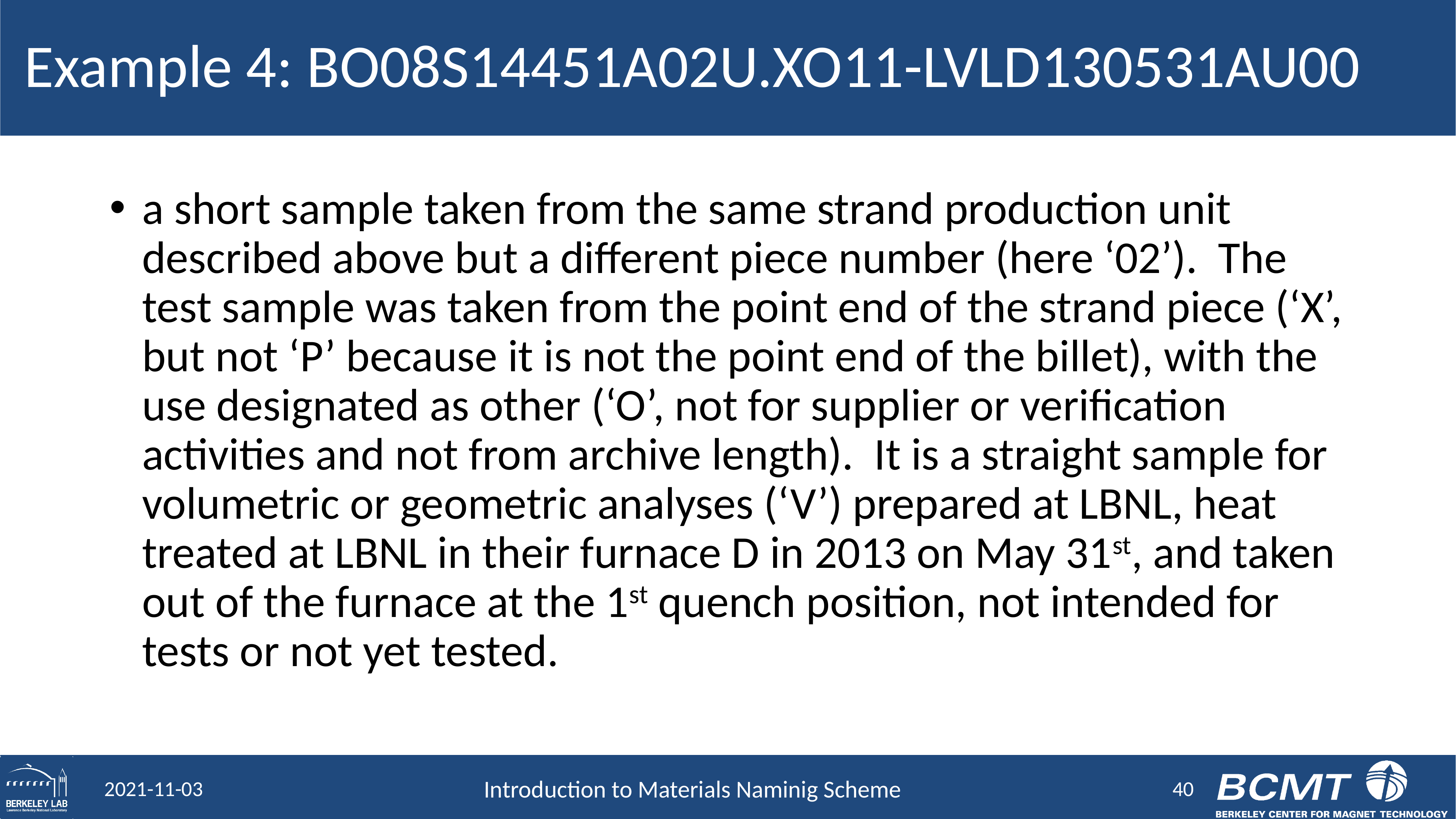

# Example 4: BO08S14451A02U.XO11-LVLD130531AU00
a short sample taken from the same strand production unit described above but a different piece number (here ‘02’).  The test sample was taken from the point end of the strand piece (‘X’, but not ‘P’ because it is not the point end of the billet), with the use designated as other (‘O’, not for supplier or verification activities and not from archive length).  It is a straight sample for volumetric or geometric analyses (‘V’) prepared at LBNL, heat treated at LBNL in their furnace D in 2013 on May 31st, and taken out of the furnace at the 1st quench position, not intended for tests or not yet tested.
40
2021-11-03
Introduction to Materials Naminig Scheme